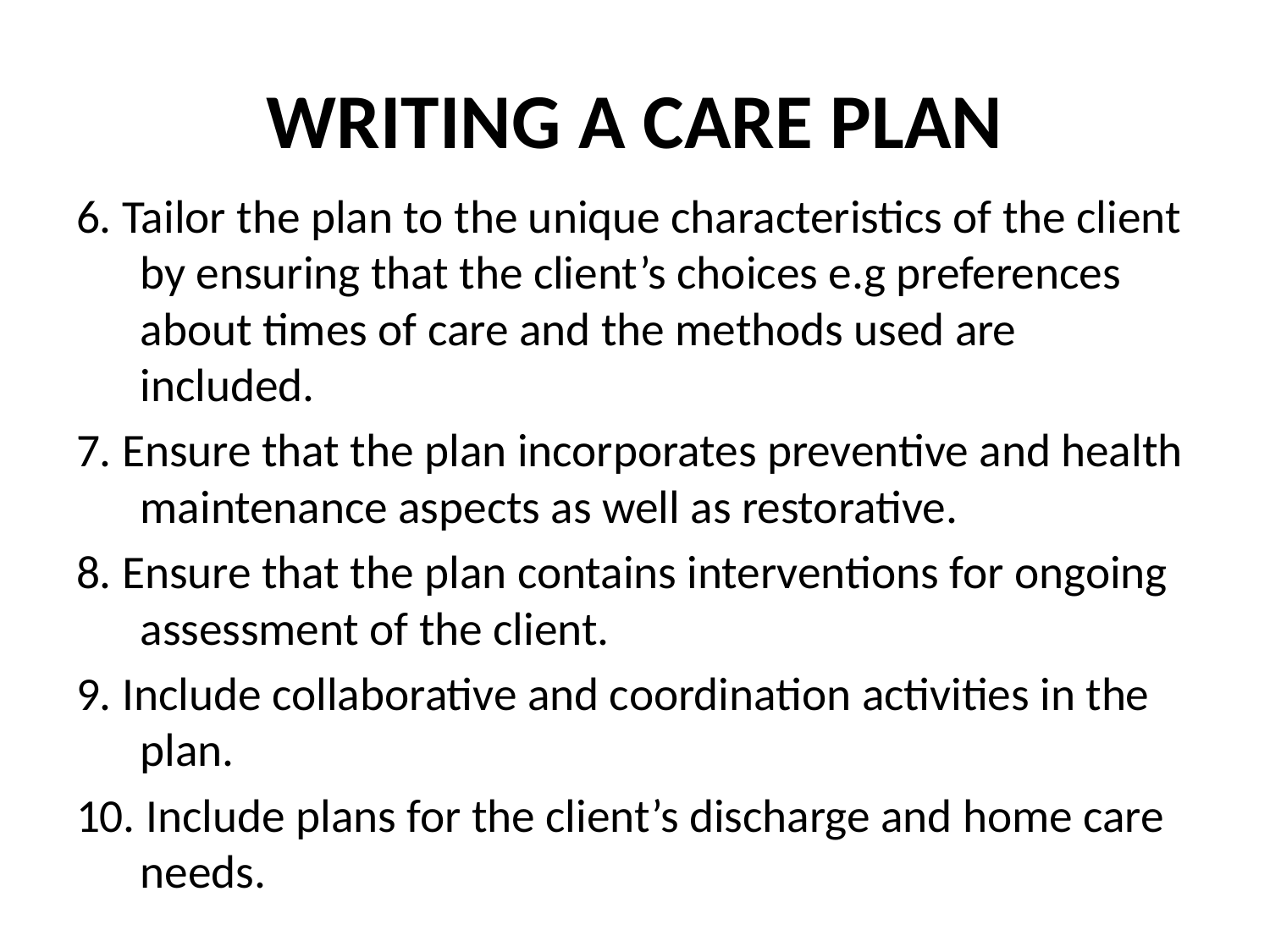

# WRITING A CARE PLAN
6. Tailor the plan to the unique characteristics of the client by ensuring that the client’s choices e.g preferences about times of care and the methods used are included.
7. Ensure that the plan incorporates preventive and health maintenance aspects as well as restorative.
8. Ensure that the plan contains interventions for ongoing assessment of the client.
9. Include collaborative and coordination activities in the plan.
10. Include plans for the client’s discharge and home care needs.